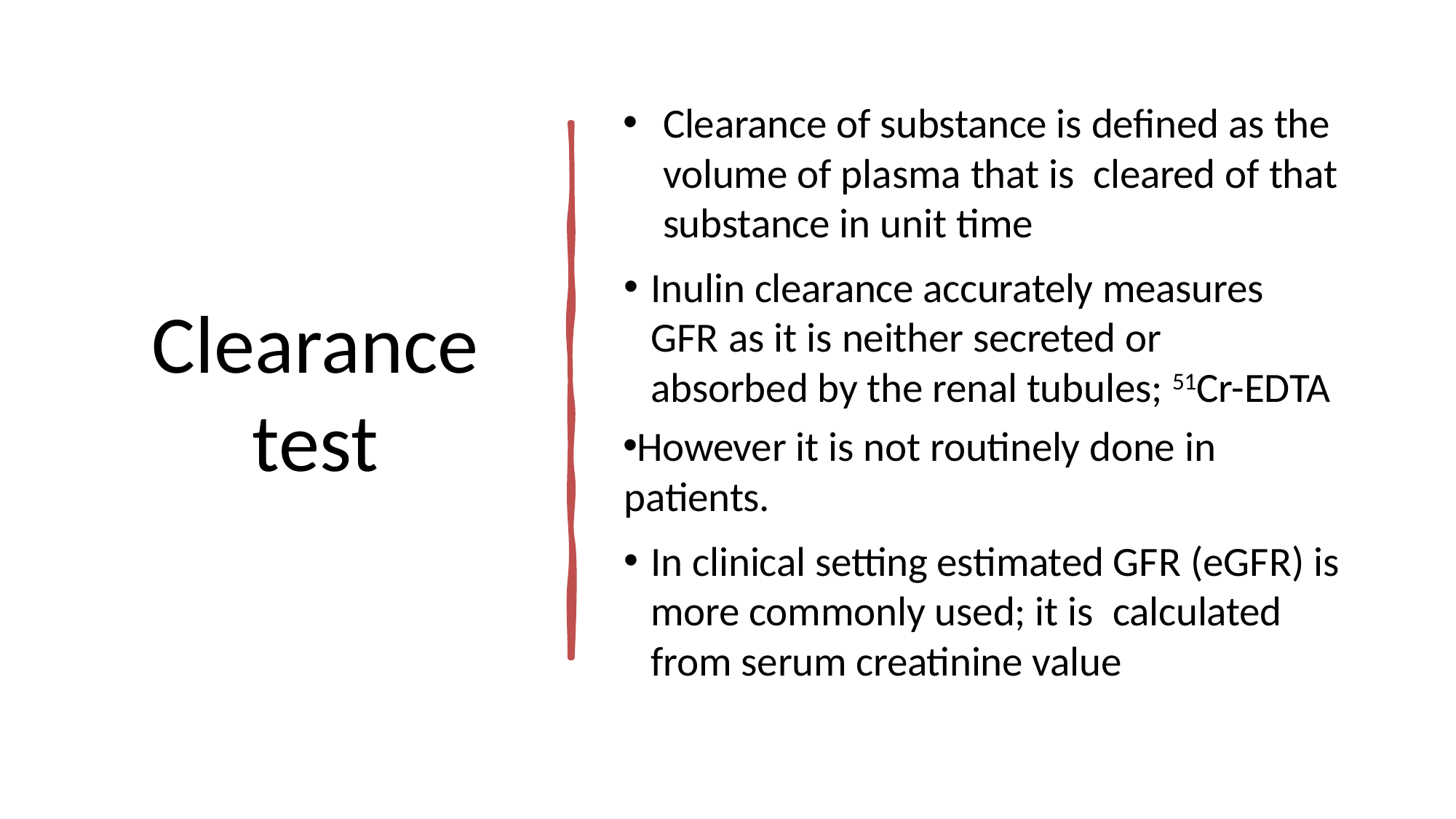

# Clearance test
Clearance of substance is defined as the volume of plasma that is  cleared of that substance in unit time
Inulin clearance accurately measures GFR as it is neither secreted or  absorbed by the renal tubules; 51Cr-EDTA
However it is not routinely done in patients.
In clinical setting estimated GFR (eGFR) is more commonly used; it is  calculated from serum creatinine value